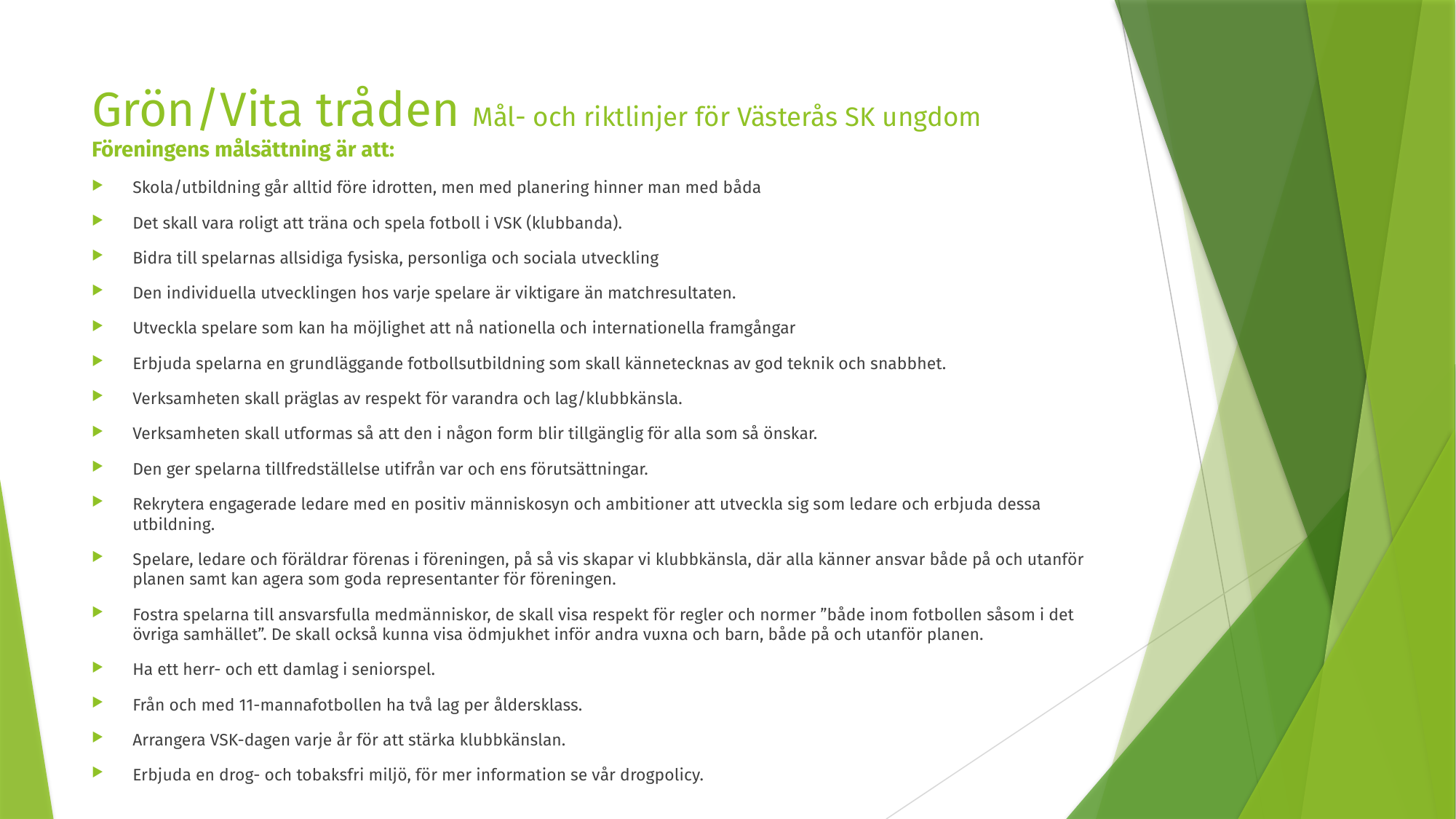

# Grön/Vita tråden Mål- och riktlinjer för Västerås SK ungdom Föreningens målsättning är att:
Skola/utbildning går alltid före idrotten, men med planering hinner man med båda
Det skall vara roligt att träna och spela fotboll i VSK (klubbanda).
Bidra till spelarnas allsidiga fysiska, personliga och sociala utveckling
Den individuella utvecklingen hos varje spelare är viktigare än matchresultaten.
Utveckla spelare som kan ha möjlighet att nå nationella och internationella framgångar
Erbjuda spelarna en grundläggande fotbollsutbildning som skall kännetecknas av god teknik och snabbhet.
Verksamheten skall präglas av respekt för varandra och lag/klubbkänsla.
Verksamheten skall utformas så att den i någon form blir tillgänglig för alla som så önskar.
Den ger spelarna tillfredställelse utifrån var och ens förutsättningar.
Rekrytera engagerade ledare med en positiv människosyn och ambitioner att utveckla sig som ledare och erbjuda dessa utbildning.
Spelare, ledare och föräldrar förenas i föreningen, på så vis skapar vi klubbkänsla, där alla känner ansvar både på och utanför planen samt kan agera som goda representanter för föreningen.
Fostra spelarna till ansvarsfulla medmänniskor, de skall visa respekt för regler och normer ”både inom fotbollen såsom i det övriga samhället”. De skall också kunna visa ödmjukhet inför andra vuxna och barn, både på och utanför planen.
Ha ett herr- och ett damlag i seniorspel.
Från och med 11-mannafotbollen ha två lag per åldersklass.
Arrangera VSK-dagen varje år för att stärka klubbkänslan.
Erbjuda en drog- och tobaksfri miljö, för mer information se vår drogpolicy.